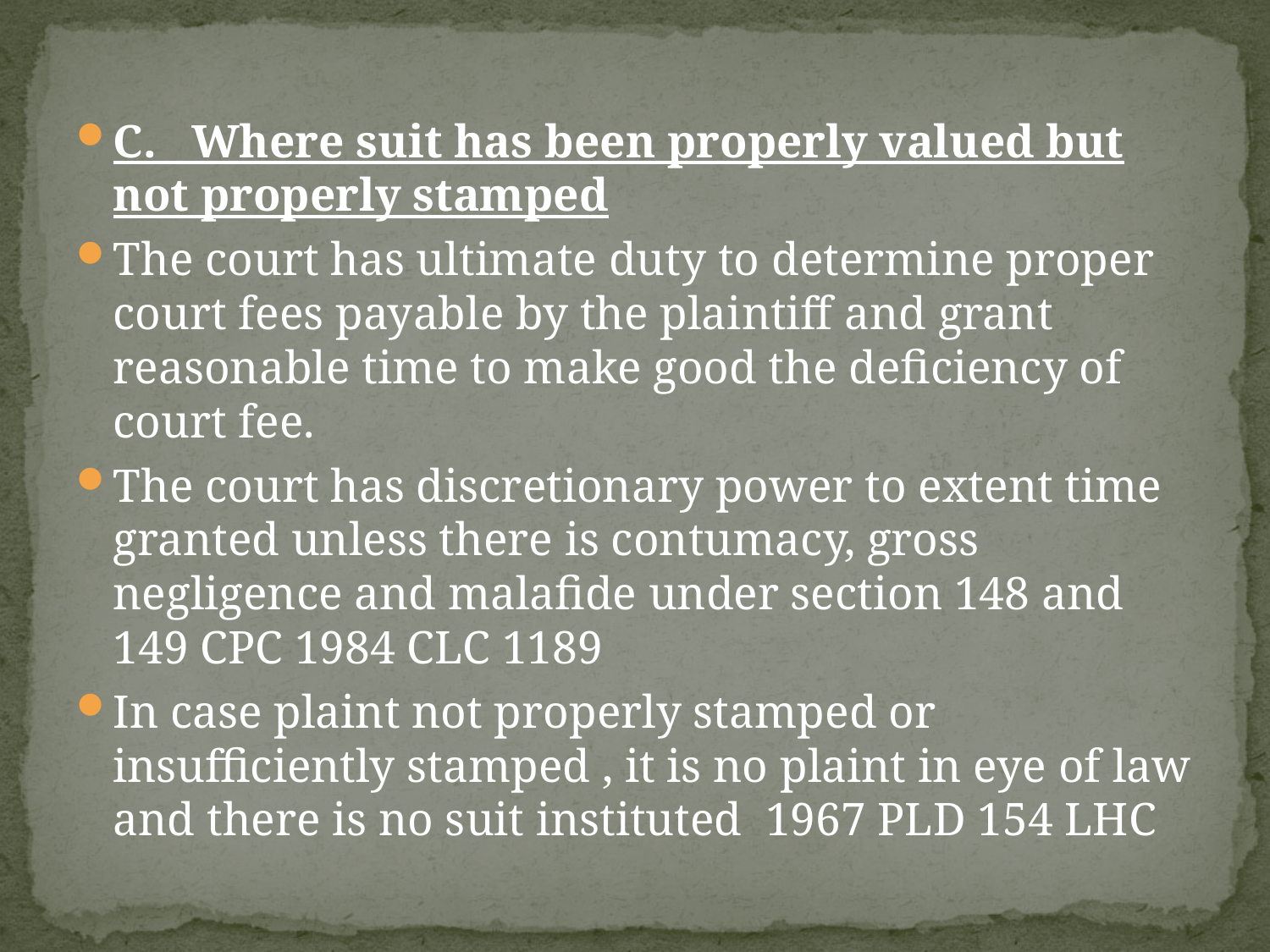

C.   Where suit has been properly valued but not properly stamped
The court has ultimate duty to determine proper court fees payable by the plaintiff and grant reasonable time to make good the deficiency of court fee.
The court has discretionary power to extent time granted unless there is contumacy, gross negligence and malafide under section 148 and 149 CPC 1984 CLC 1189
In case plaint not properly stamped or insufficiently stamped , it is no plaint in eye of law and there is no suit instituted  1967 PLD 154 LHC